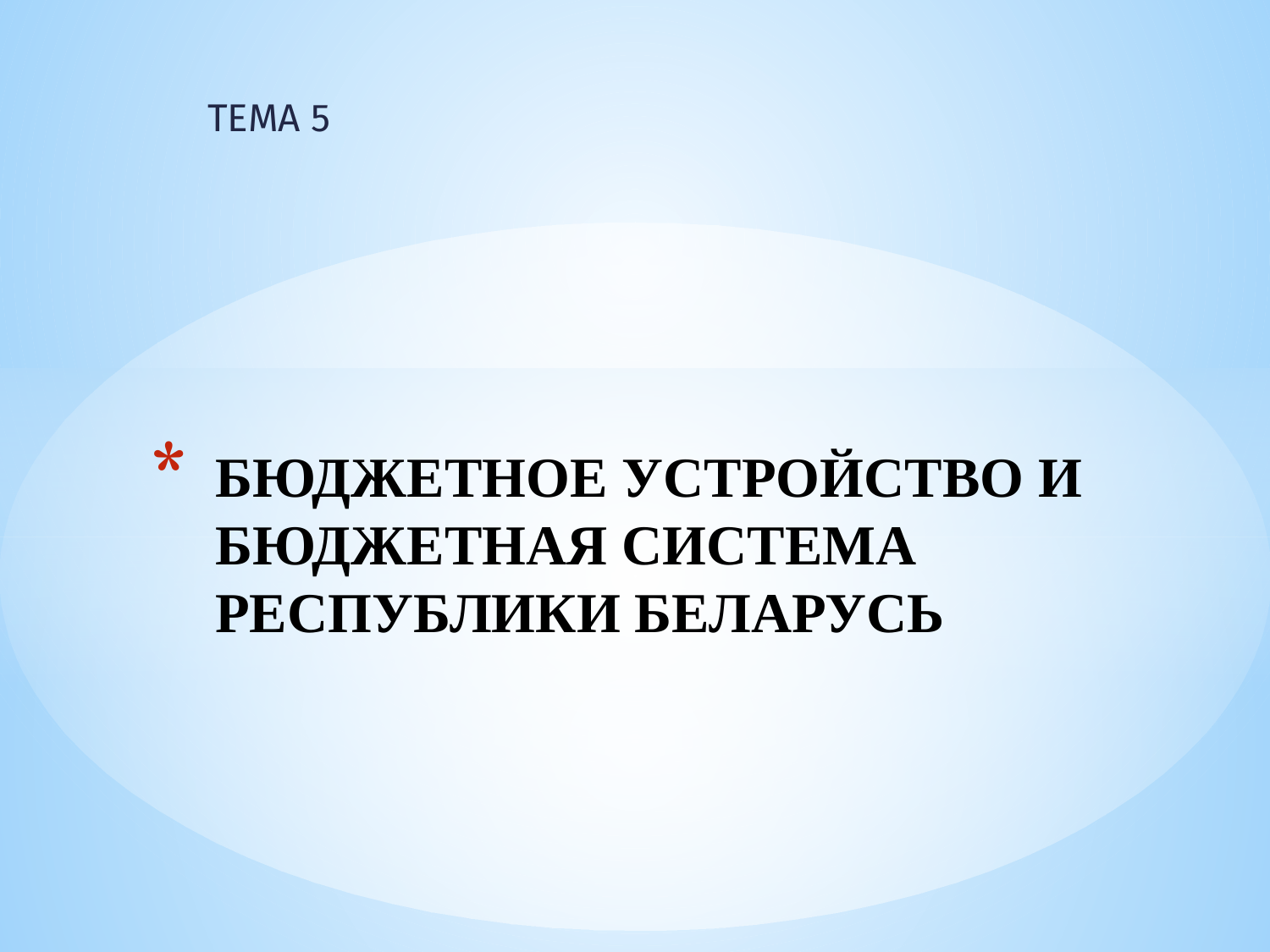

ТЕМА 5
# БЮДЖЕТНОЕ УСТРОЙСТВО И БЮДЖЕТНАЯ СИСТЕМА РЕСПУБЛИКИ БЕЛАРУСЬ